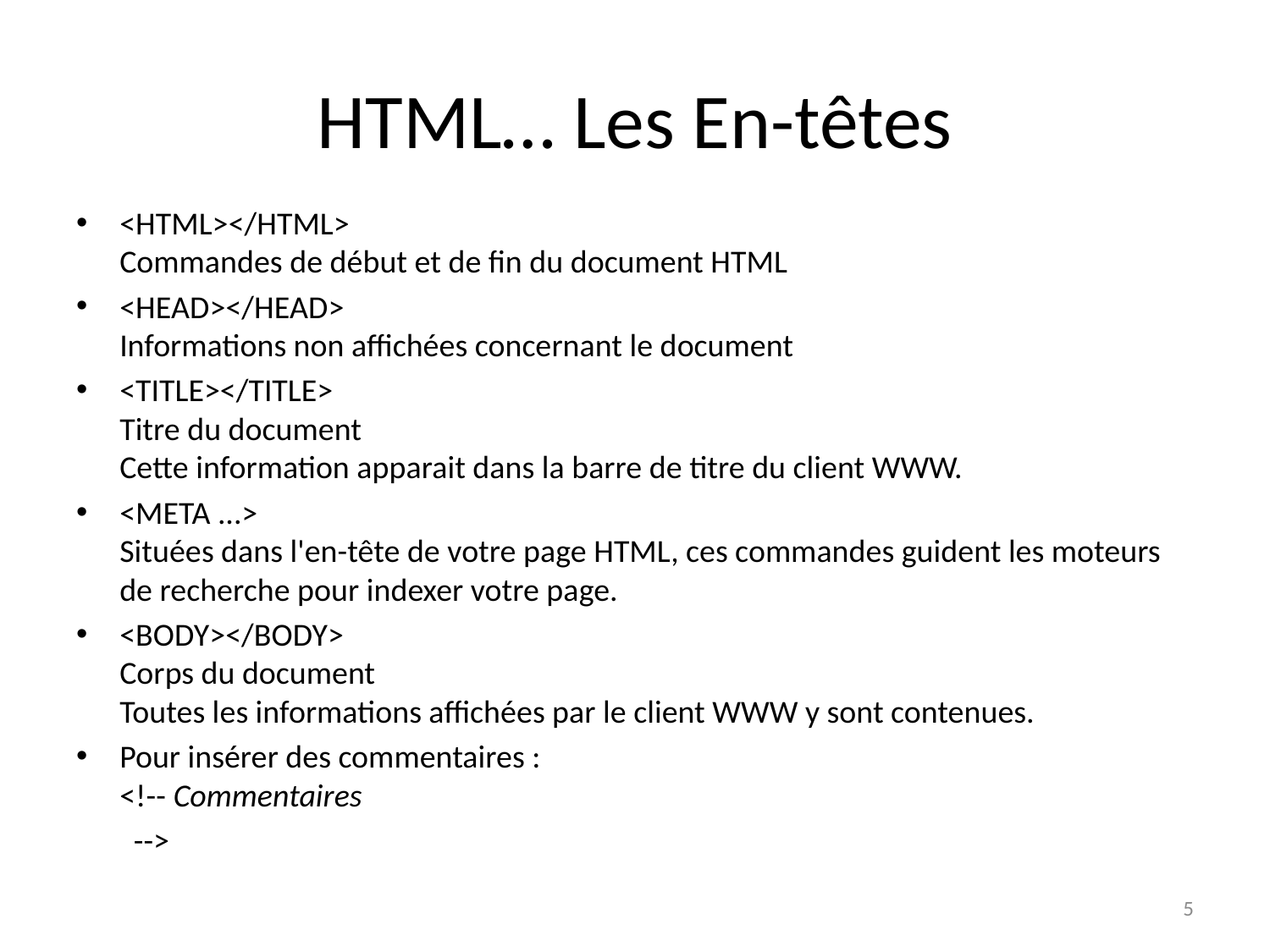

# HTML… Les En-têtes
<HTML></HTML>
Commandes de début et de fin du document HTML
<HEAD></HEAD>
Informations non affichées concernant le document
<TITLE></TITLE>
Titre du document
Cette information apparait dans la barre de titre du client WWW.
<META ...>
Situées dans l'en-tête de votre page HTML, ces commandes guident les moteurs de recherche pour indexer votre page.
<BODY></BODY>
Corps du document
Toutes les informations affichées par le client WWW y sont contenues.
Pour insérer des commentaires :
<!-- Commentaires
        -->
5